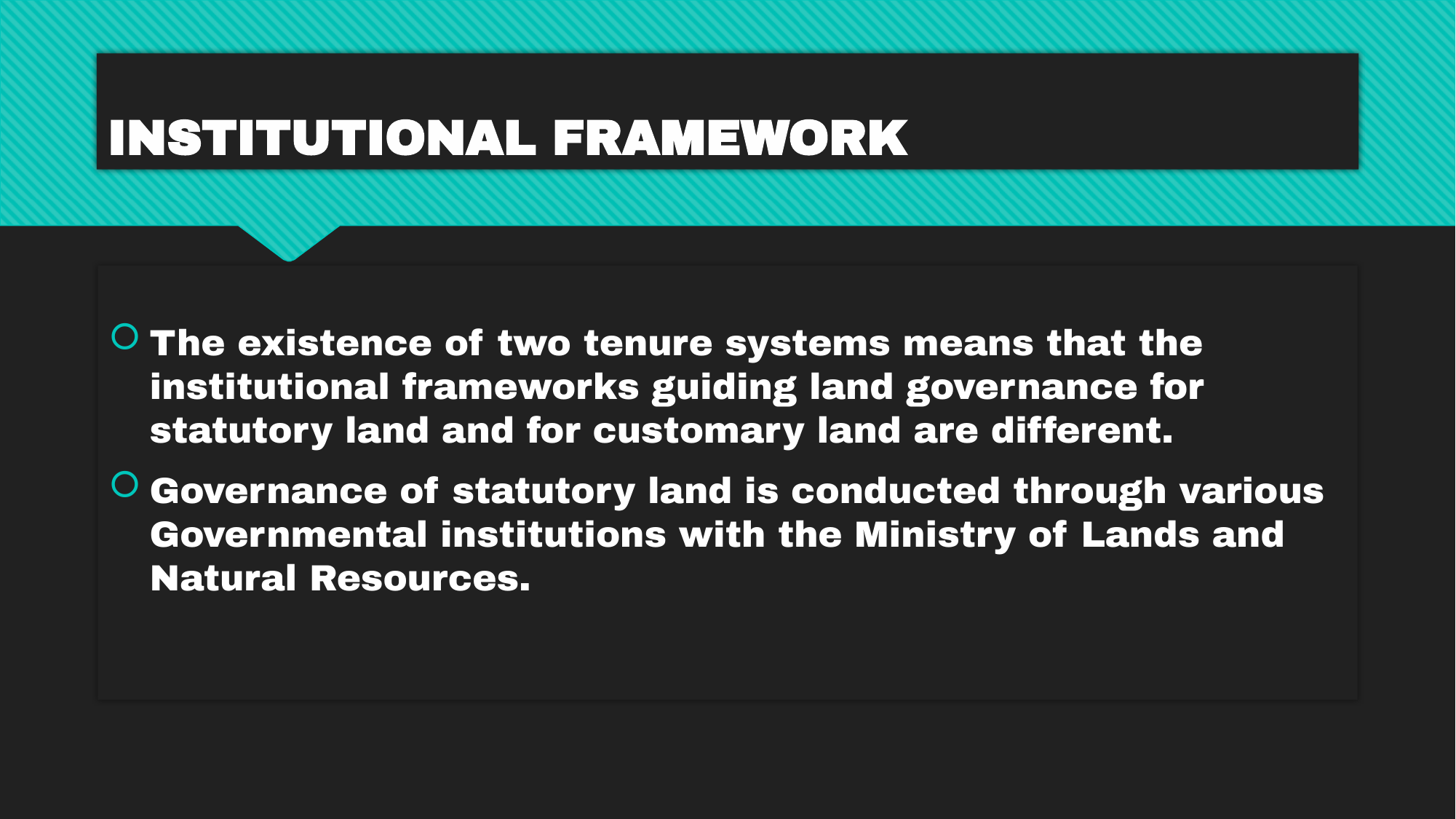

# INSTITUTIONAL FRAMEWORK
The existence of two tenure systems means that the institutional frameworks guiding land governance for statutory land and for customary land are different.
Governance of statutory land is conducted through various Governmental institutions with the Ministry of Lands and Natural Resources.